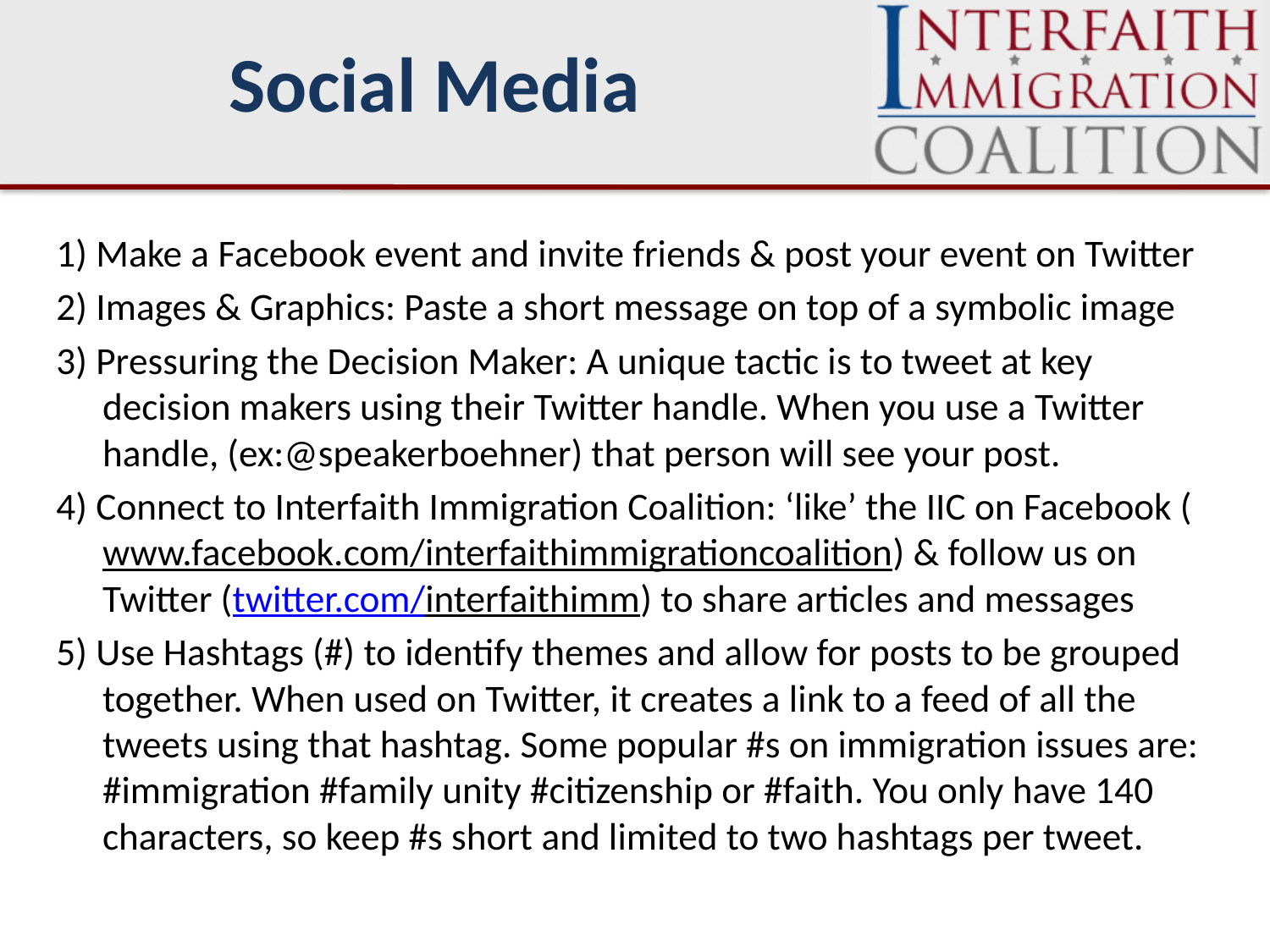

Social Media

1) Make a Facebook event and invite friends & post your event on Twitter
2) Images & Graphics: Paste a short message on top of a symbolic image
3) Pressuring the Decision Maker: A unique tactic is to tweet at key decision makers using their Twitter handle. When you use a Twitter handle, (ex:@speakerboehner) that person will see your post.
4) Connect to Interfaith Immigration Coalition: ‘like’ the IIC on Facebook (www.facebook.com/interfaithimmigrationcoalition) & follow us on Twitter (twitter.com/interfaithimm) to share articles and messages
5) Use Hashtags (#) to identify themes and allow for posts to be grouped together. When used on Twitter, it creates a link to a feed of all the tweets using that hashtag. Some popular #s on immigration issues are: #immigration #family unity #citizenship or #faith. You only have 140 characters, so keep #s short and limited to two hashtags per tweet.